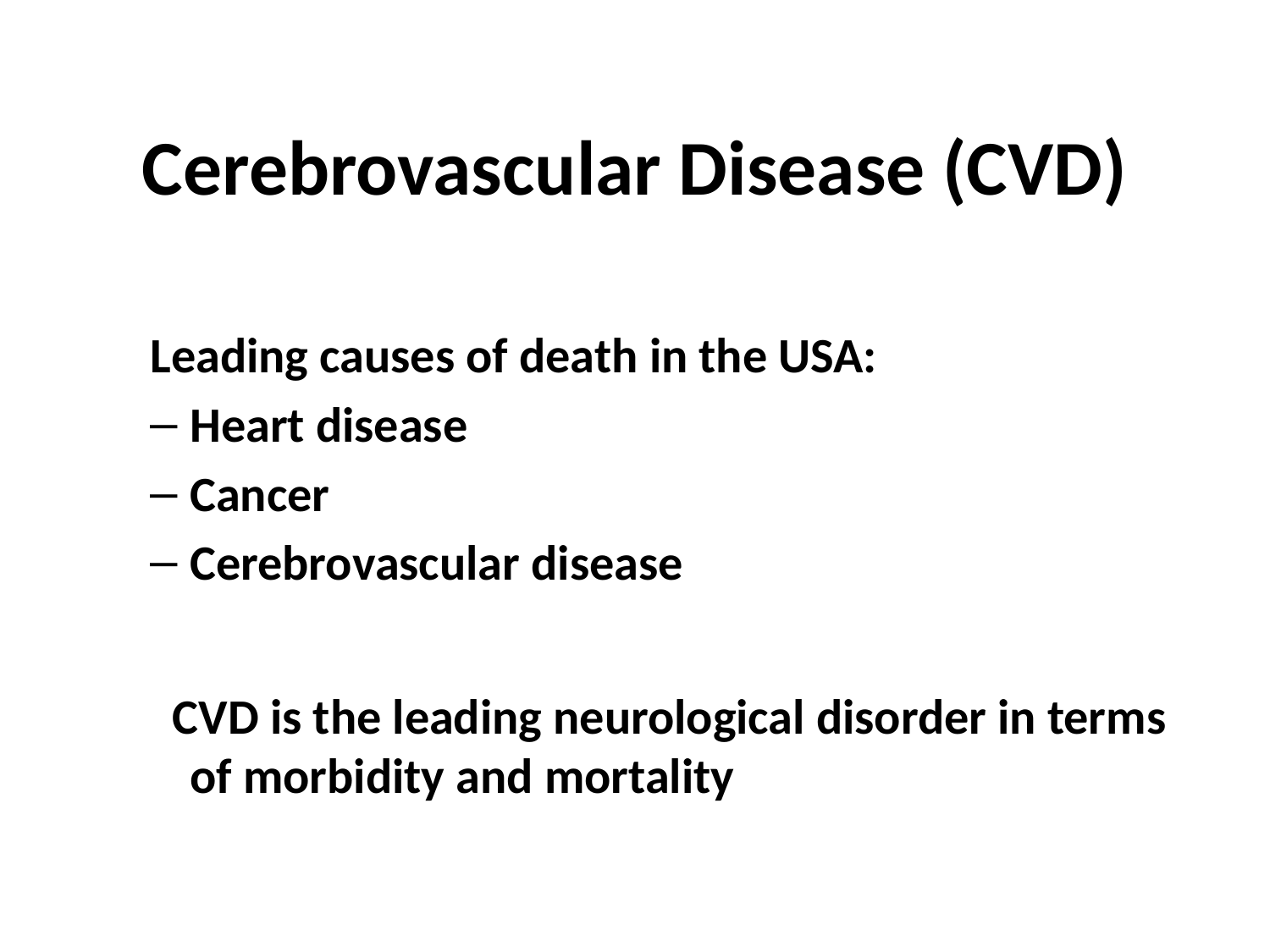

# Cerebrovascular Disease (CVD)
Leading causes of death in the USA:
Heart disease
Cancer
Cerebrovascular disease

  CVD is the leading neurological disorder in terms of morbidity and mortality